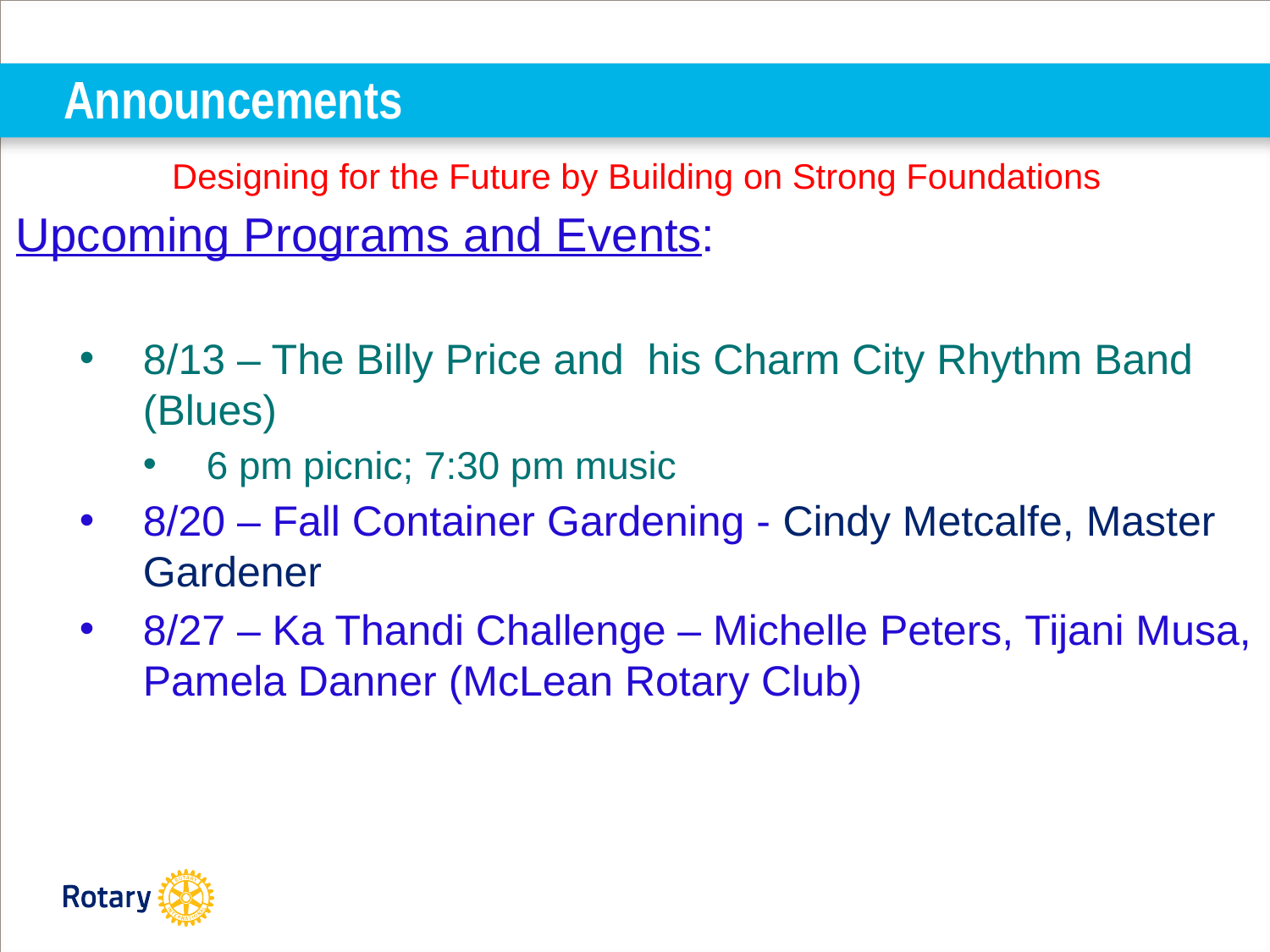

# Announcements
Designing for the Future by Building on Strong Foundations
Upcoming Programs and Events:

8/13 – The Billy Price and  his Charm City Rhythm Band (Blues)
6 pm picnic; 7:30 pm music
8/20 – Fall Container Gardening - Cindy Metcalfe, Master Gardener
8/27 – Ka Thandi Challenge – Michelle Peters, Tijani Musa, Pamela Danner (McLean Rotary Club)